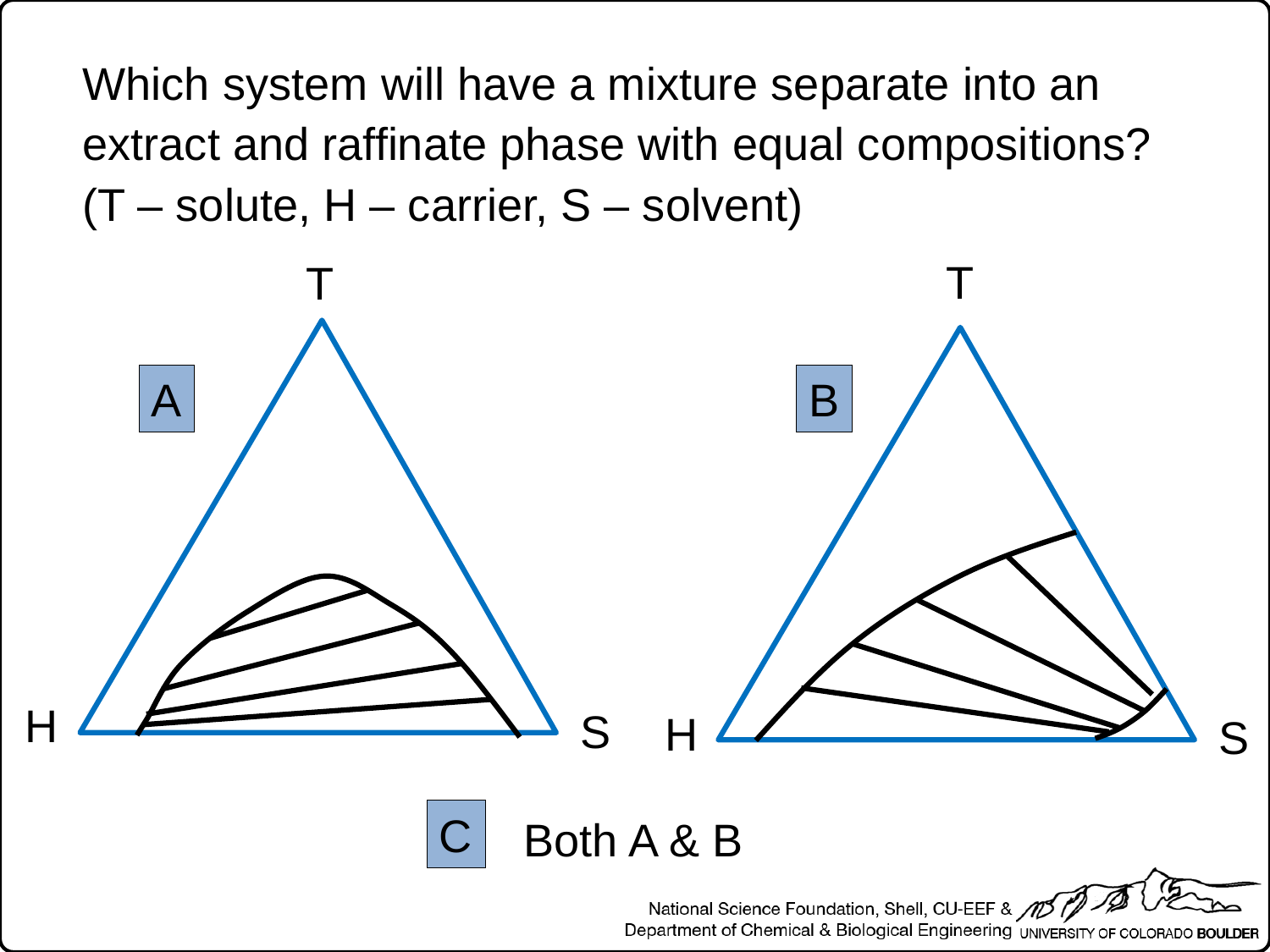

Which system will have a mixture separate into an extract and raffinate phase with equal compositions?
(T – solute, H – carrier, S – solvent)
T
T

A
B

H
S
H

S
C
Both A & B